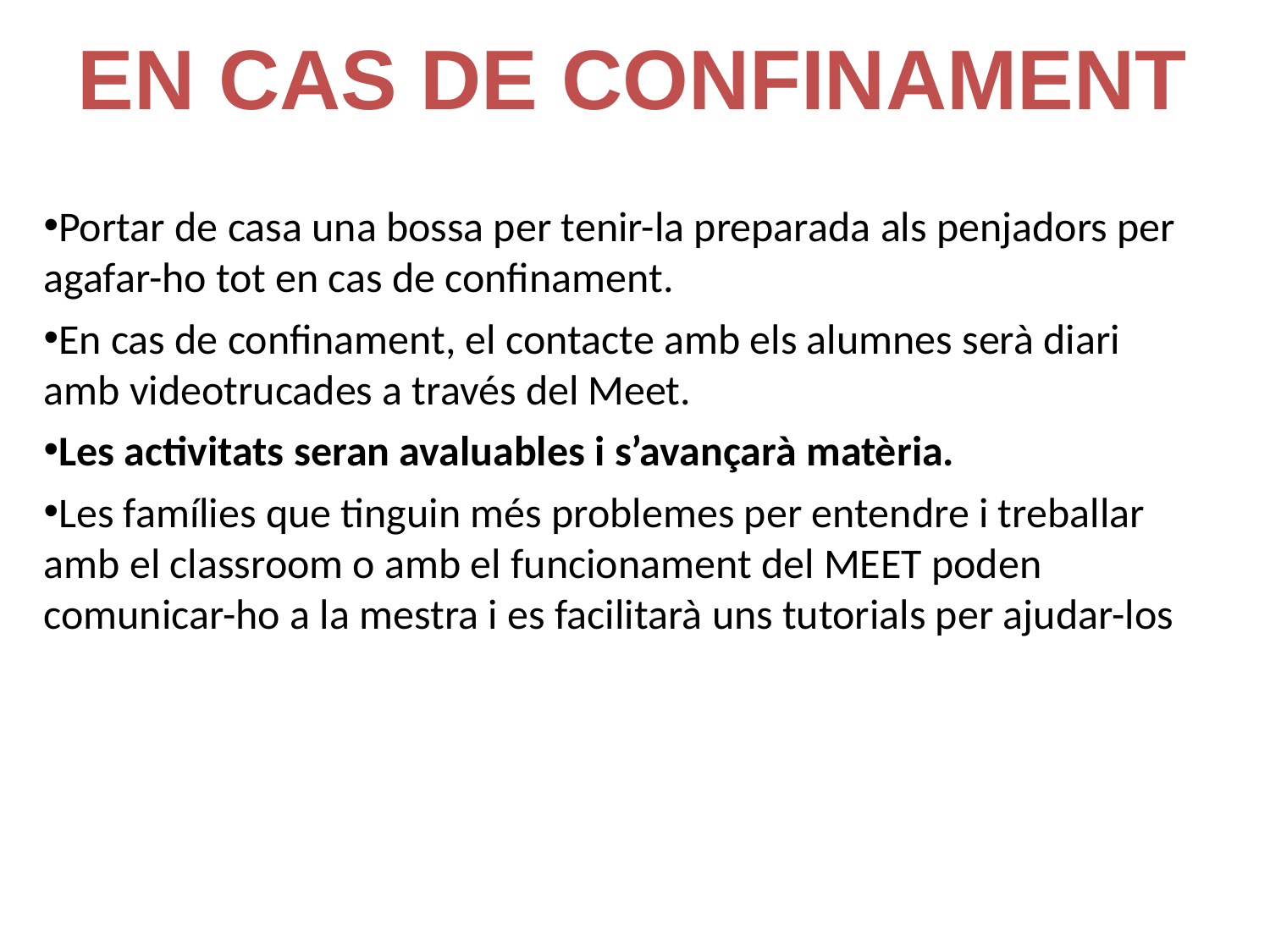

EN CAS DE CONFINAMENT
Portar de casa una bossa per tenir-la preparada als penjadors per agafar-ho tot en cas de confinament.
En cas de confinament, el contacte amb els alumnes serà diari amb videotrucades a través del Meet.
Les activitats seran avaluables i s’avançarà matèria.
Les famílies que tinguin més problemes per entendre i treballar amb el classroom o amb el funcionament del MEET poden comunicar-ho a la mestra i es facilitarà uns tutorials per ajudar-los